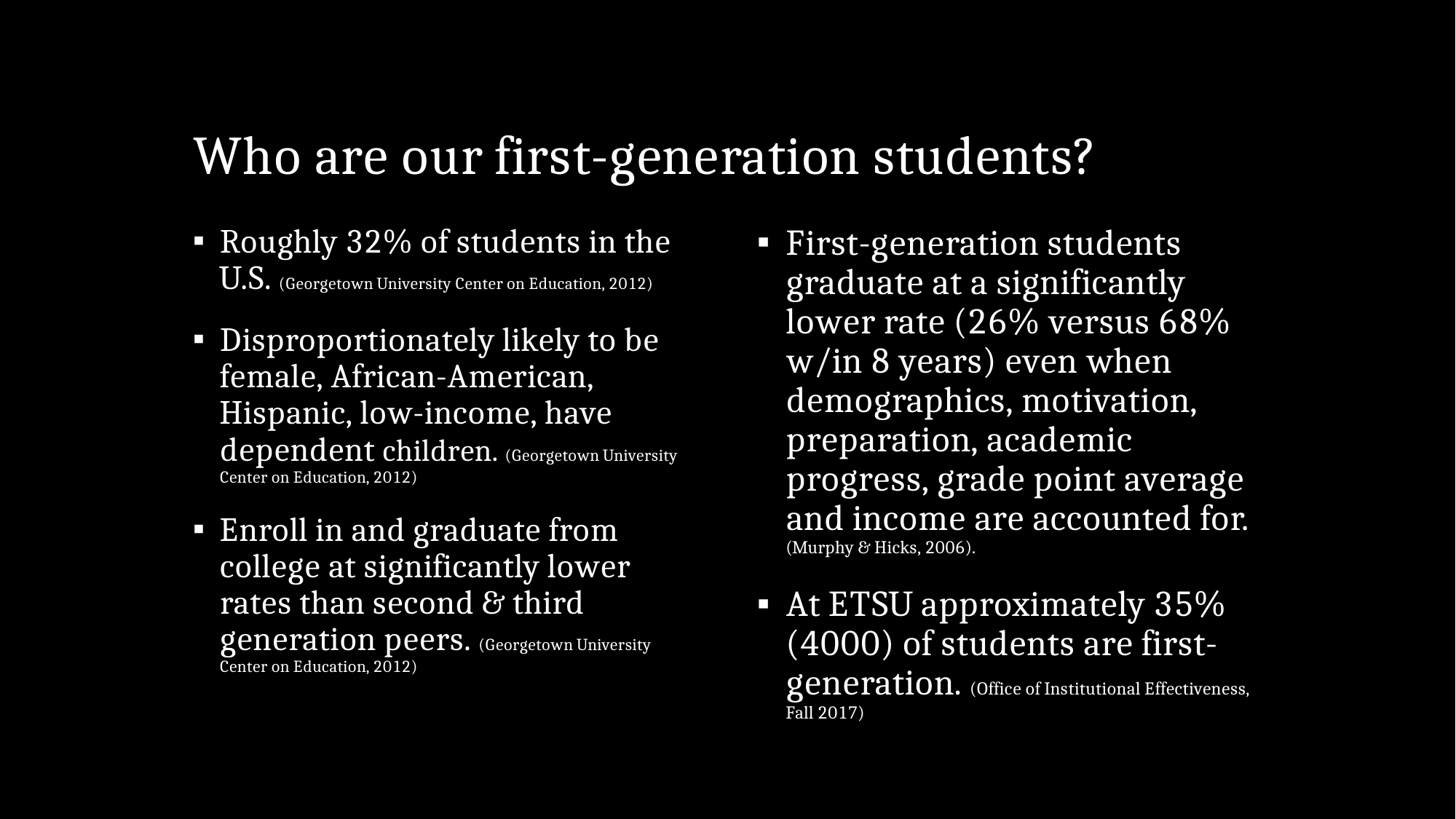

# Who are our first-generation students?
Roughly 32% of students in the U.S. (Georgetown University Center on Education, 2012)
Disproportionately likely to be female, African-American, Hispanic, low-income, have dependent children. (Georgetown University Center on Education, 2012)
Enroll in and graduate from college at significantly lower rates than second & third generation peers. (Georgetown University Center on Education, 2012)

First-generation students graduate at a significantly lower rate (26% versus 68% w/in 8 years) even when demographics, motivation, preparation, academic progress, grade point average  and income are accounted for. (Murphy & Hicks, 2006).
At ETSU approximately 35% (4000) of students are first-generation. (Office of Institutional Effectiveness, Fall 2017)